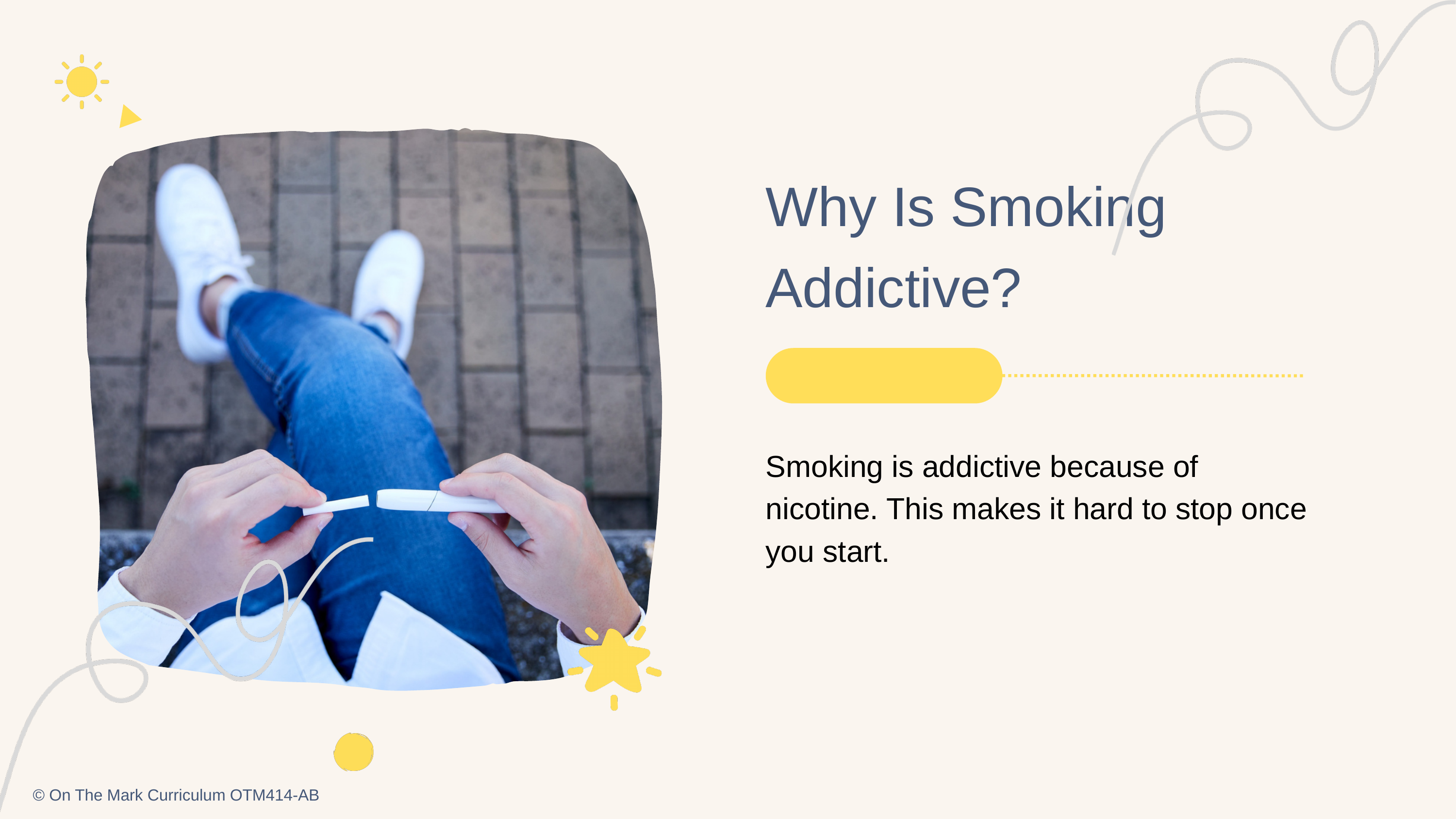

Why Is Smoking Addictive?

Smoking is addictive because of nicotine. This makes it hard to stop once you start.

© On The Mark Curriculum OTM414-AB